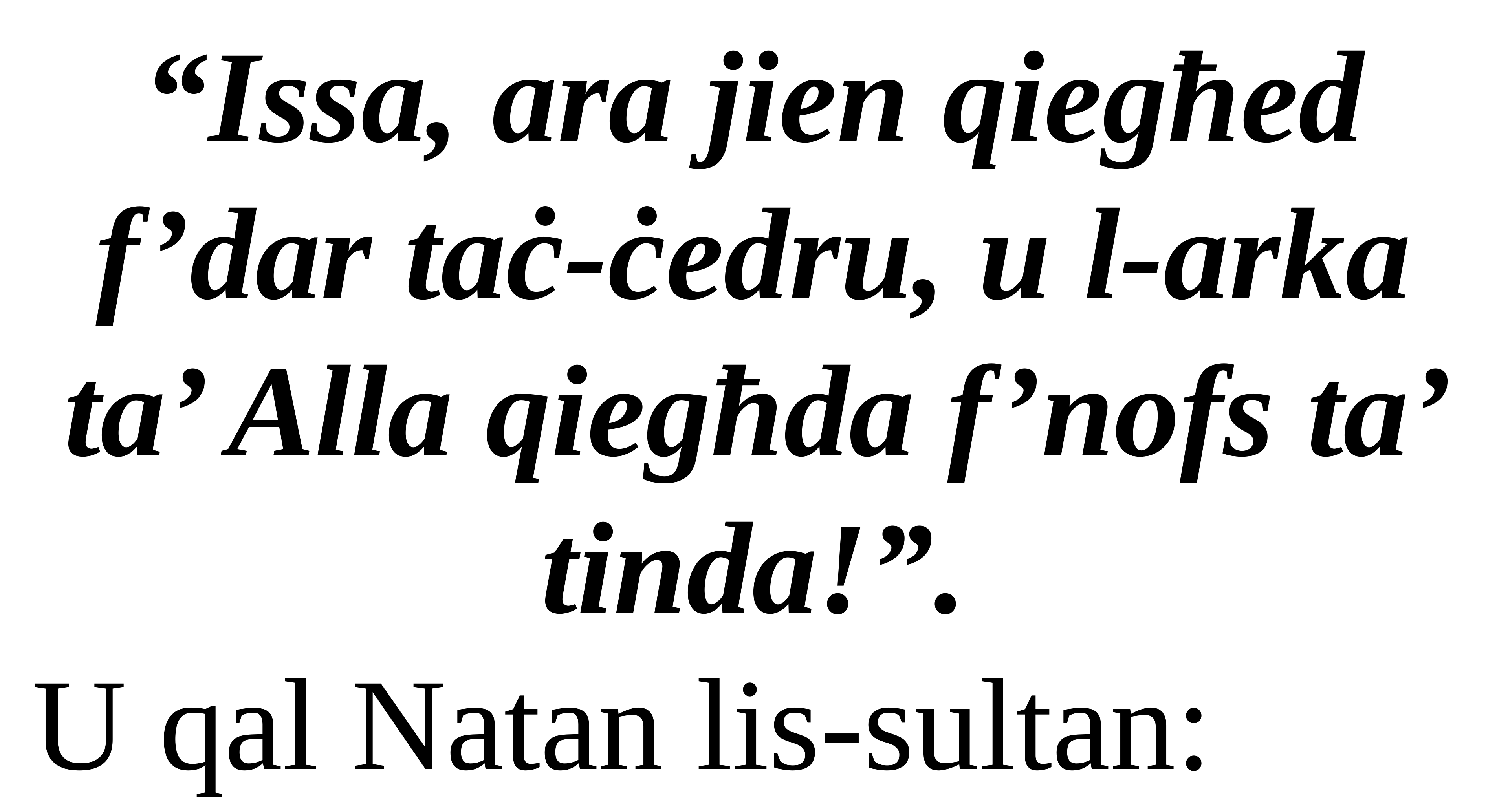

“Issa, ara jien qiegħed f’dar taċ-ċedru, u l-arka ta’ Alla qiegħda f’nofs ta’ tinda!”.
U qal Natan lis-sultan: